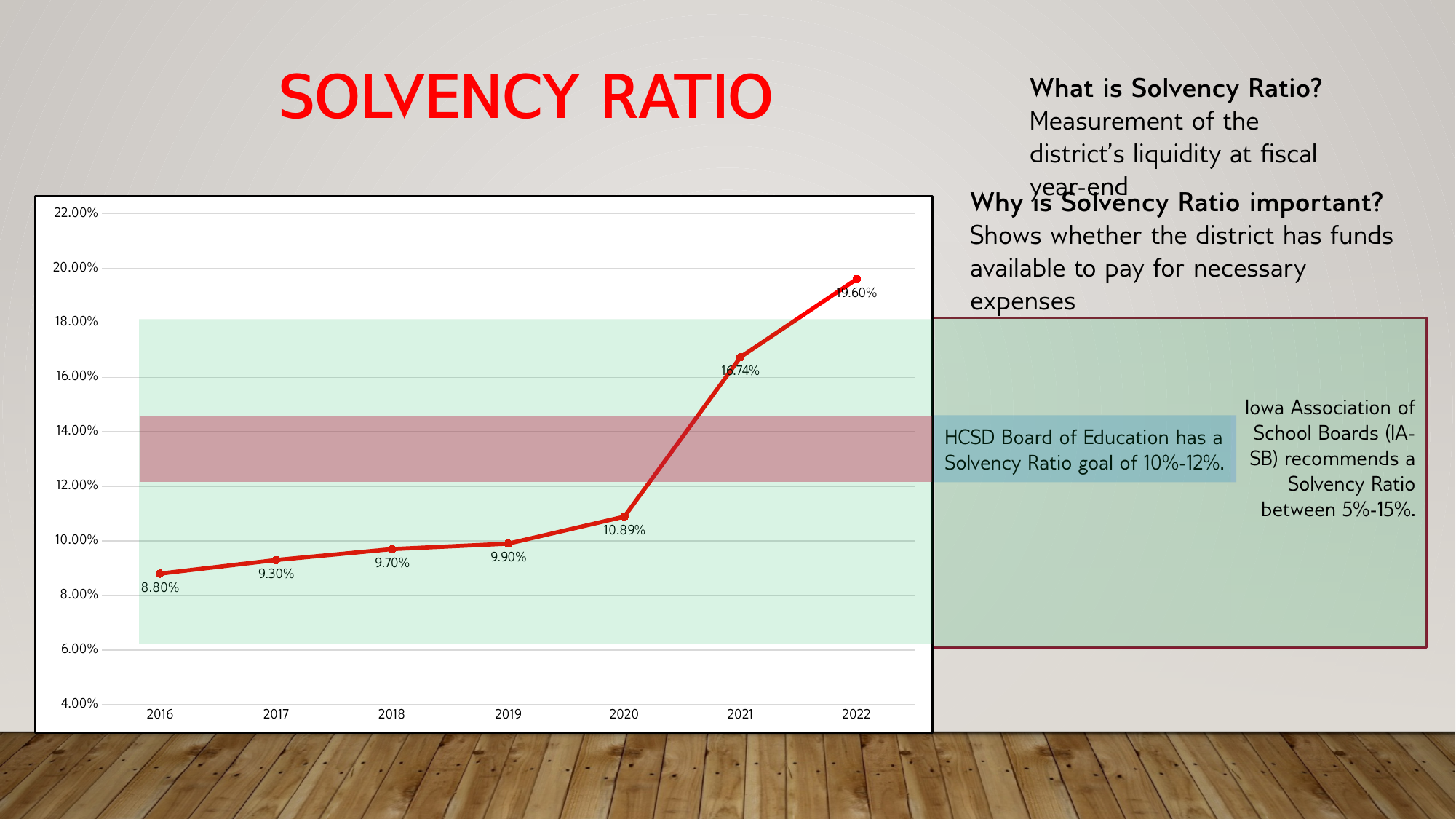

SOLVENCY RATIO
What is Solvency Ratio?
Measurement of the district’s liquidity at fiscal year-end
Why is Solvency Ratio important?
Shows whether the district has funds available to pay for necessary expenses

### Chart

| Category |  |
|---|---|
| 2016 | 0.088 |
| 2017 | 0.093 |
| 2018 | 0.097 |
| 2019 | 0.099 |
| 2020 | 0.10890000000000001 |
| 2021 | 0.1674 |
| 2022 | 0.196 |

Iowa Association of School Boards (IA-SB) recommends a Solvency Ratio between 5%-15%.

HCSD Board of Education has a Solvency Ratio goal of 10%-12%.